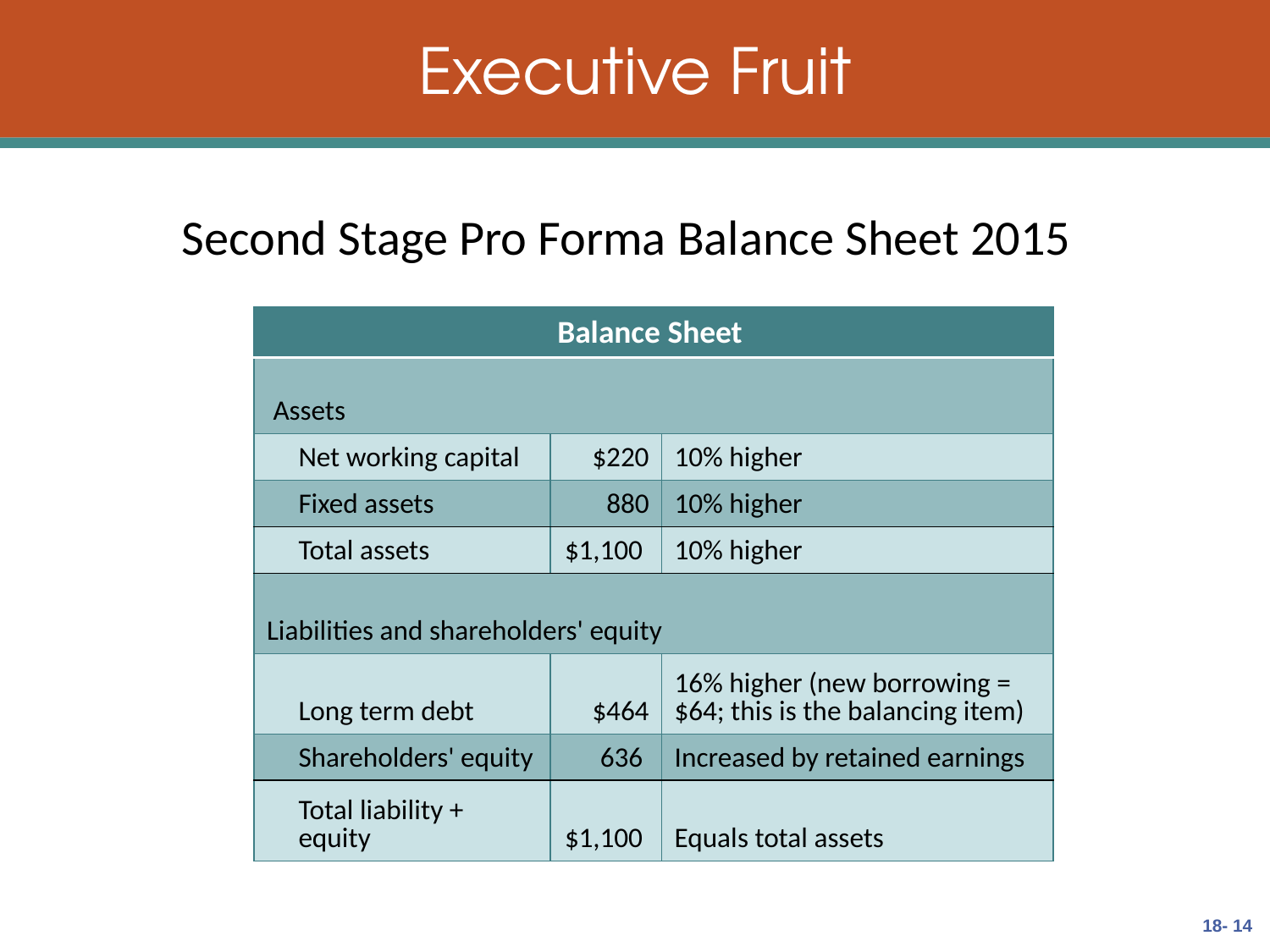

# Executive Fruit
Second Stage Pro Forma Balance Sheet 2015
| Balance Sheet |  |  |
| --- | --- | --- |
| Assets |  |  |
| Net working capital | $220 | 10% higher |
| Fixed assets | 880 | 10% higher |
| Total assets | $1,100 | 10% higher |
| Liabilities and shareholders' equity |  |  |
| Long term debt | $464 | 16% higher (new borrowing = $64; this is the balancing item) |
| Shareholders' equity | 636 | Increased by retained earnings |
| Total liability + equity | $1,100 | Equals total assets |